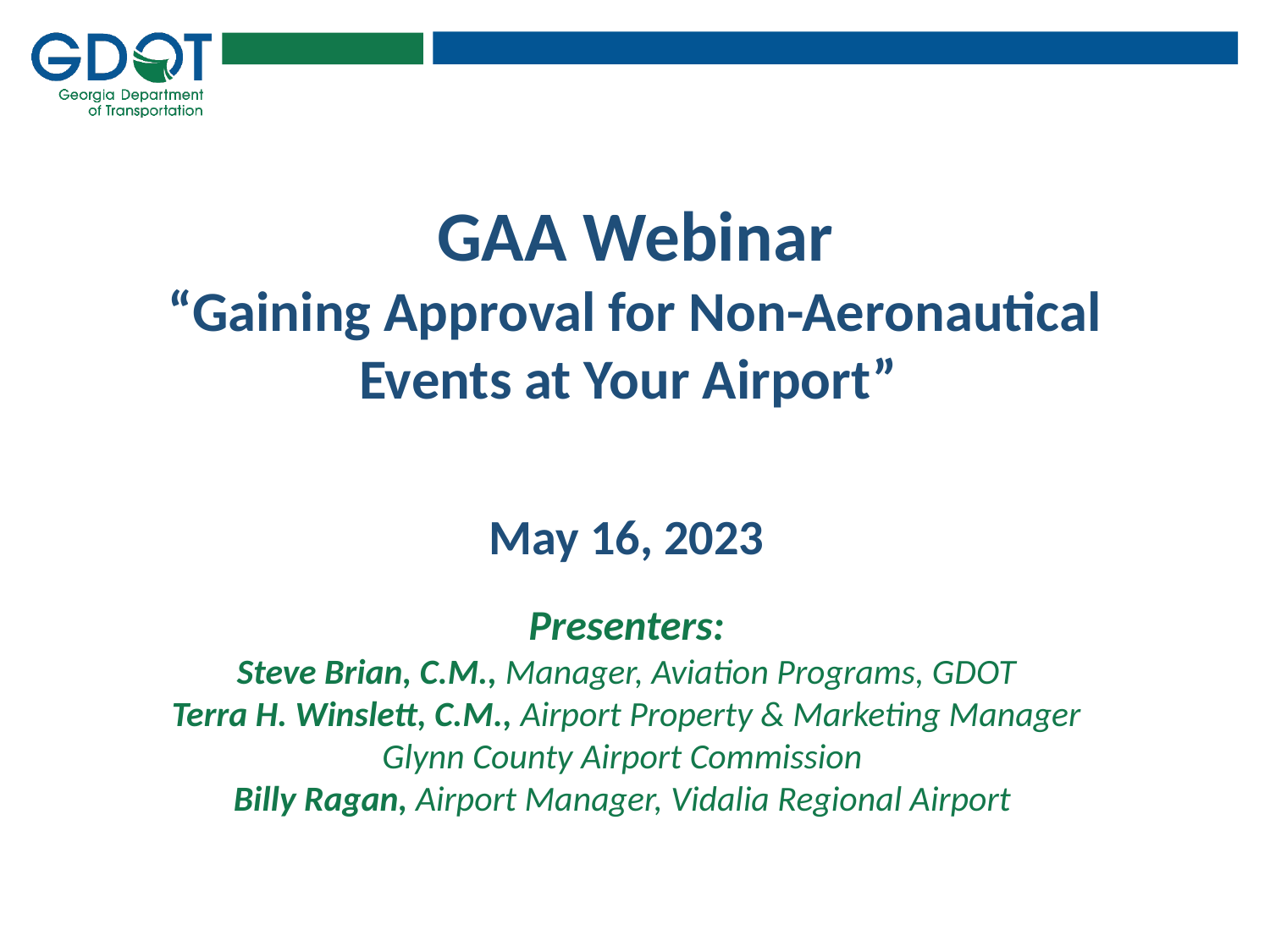

GAA Webinar
“Gaining Approval for Non-Aeronautical
Events at Your Airport”
May 16, 2023
Presenters:
Steve Brian, C.M., Manager, Aviation Programs, GDOT
Terra H. Winslett, C.M., Airport Property & Marketing Manager
Glynn County Airport Commission
Billy Ragan, Airport Manager, Vidalia Regional Airport